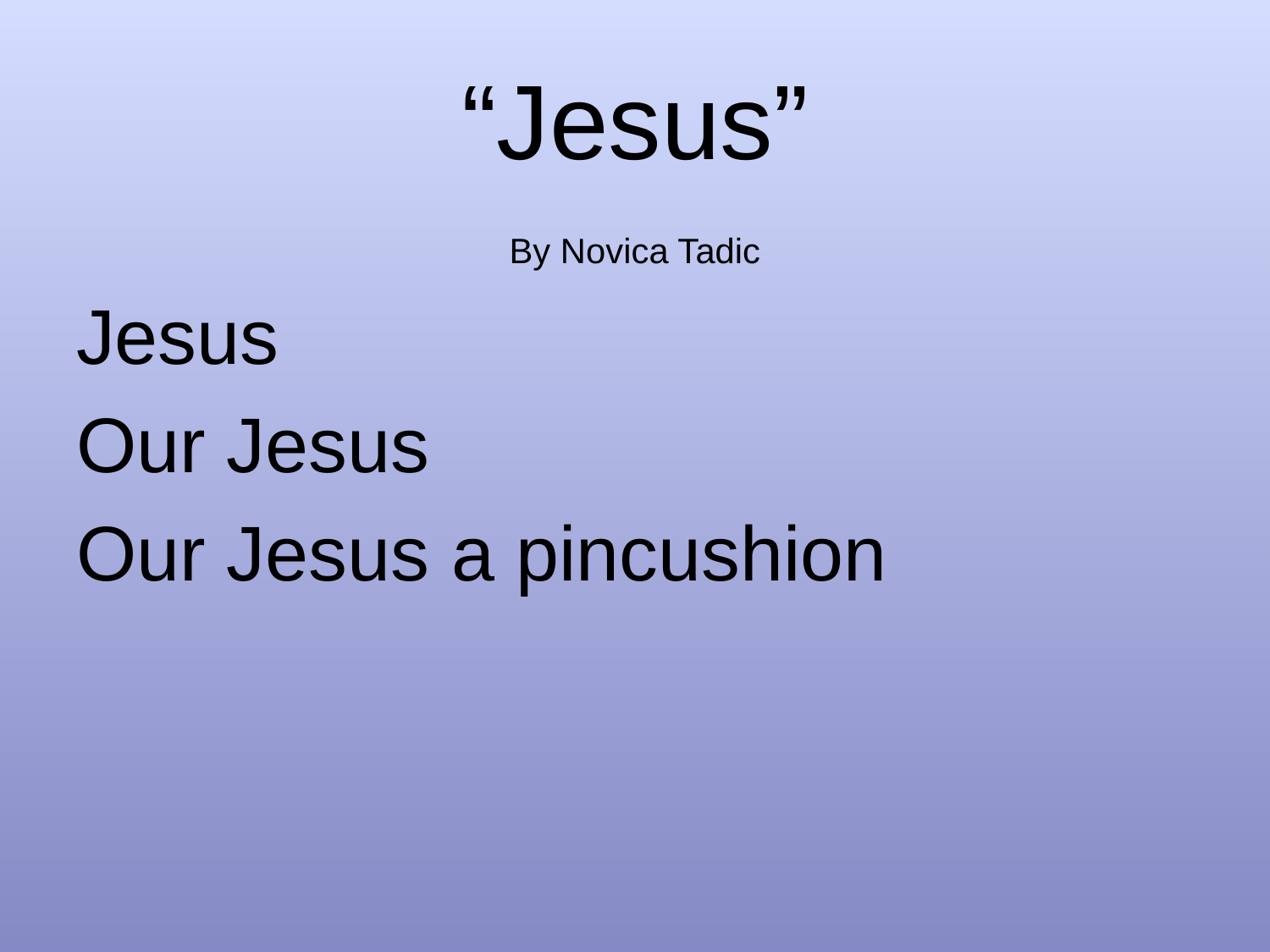

# “Jesus”
By Novica Tadic
Jesus
Our Jesus
Our Jesus a pincushion